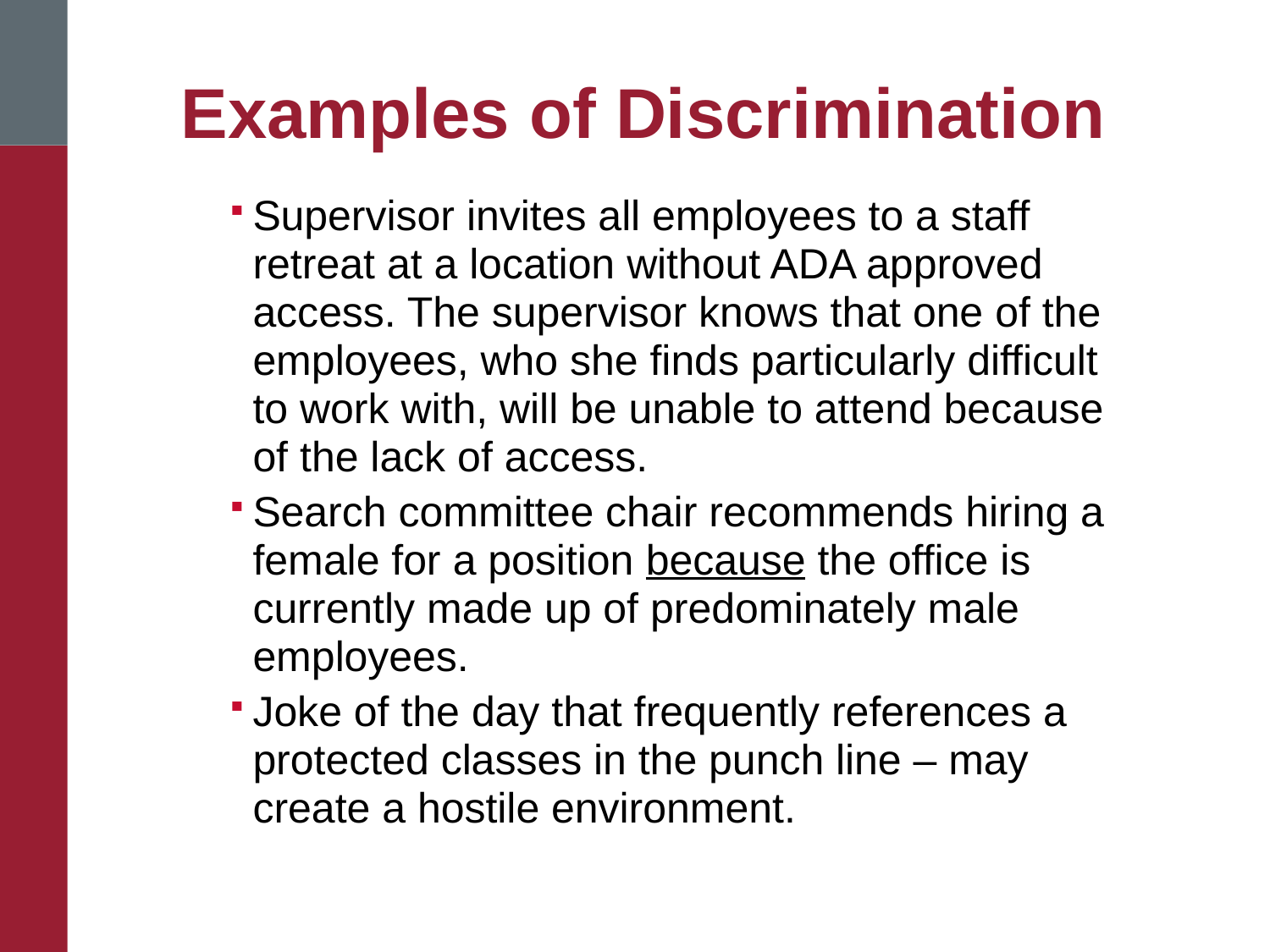

# Examples of Discrimination
Supervisor invites all employees to a staff retreat at a location without ADA approved access. The supervisor knows that one of the employees, who she finds particularly difficult to work with, will be unable to attend because of the lack of access.
Search committee chair recommends hiring a female for a position because the office is currently made up of predominately male employees.
Joke of the day that frequently references a protected classes in the punch line – may create a hostile environment.